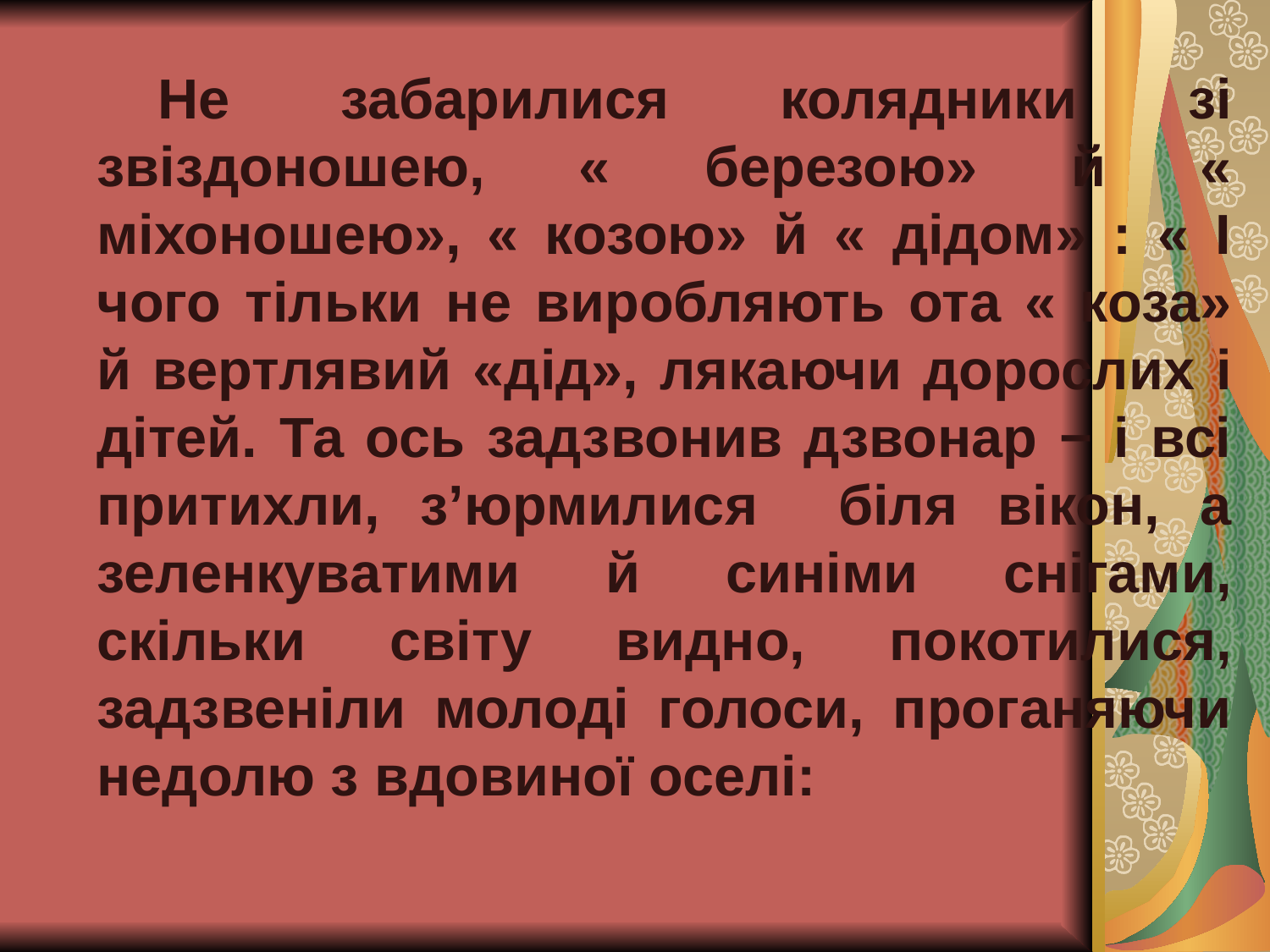

#
 Не забарилися колядники зі звіздоношею, « березою» й « міхоношею», « козою» й « дідом» : « І чого тільки не виробляють ота « коза» й вертлявий «дід», лякаючи дорослих і дітей. Та ось задзвонив дзвонар − і всі притихли, з’юрмилися  біля вікон, а зеленкуватими й синіми снігами, скільки світу видно, покотилися, задзвеніли молоді голоси, проганяючи недолю з вдовиної оселі: